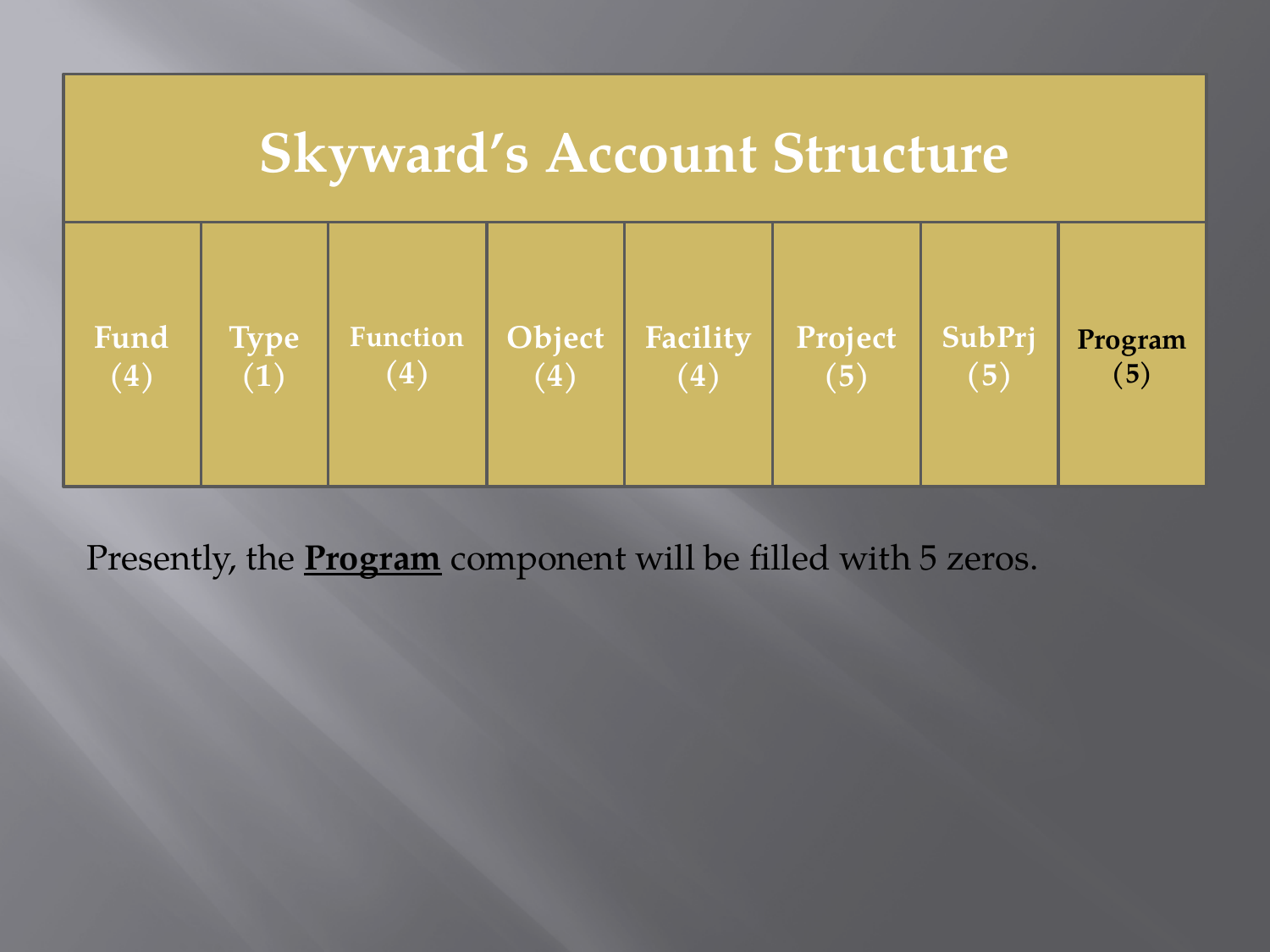

Skyward’s Account Structure
Fund
(4)
Type
(1)
Function
(4)
Object
(4)
Facility
(4)
Project
(5)
SubPrj
(5)
Program
(5)
Presently, the Program component will be filled with 5 zeros.